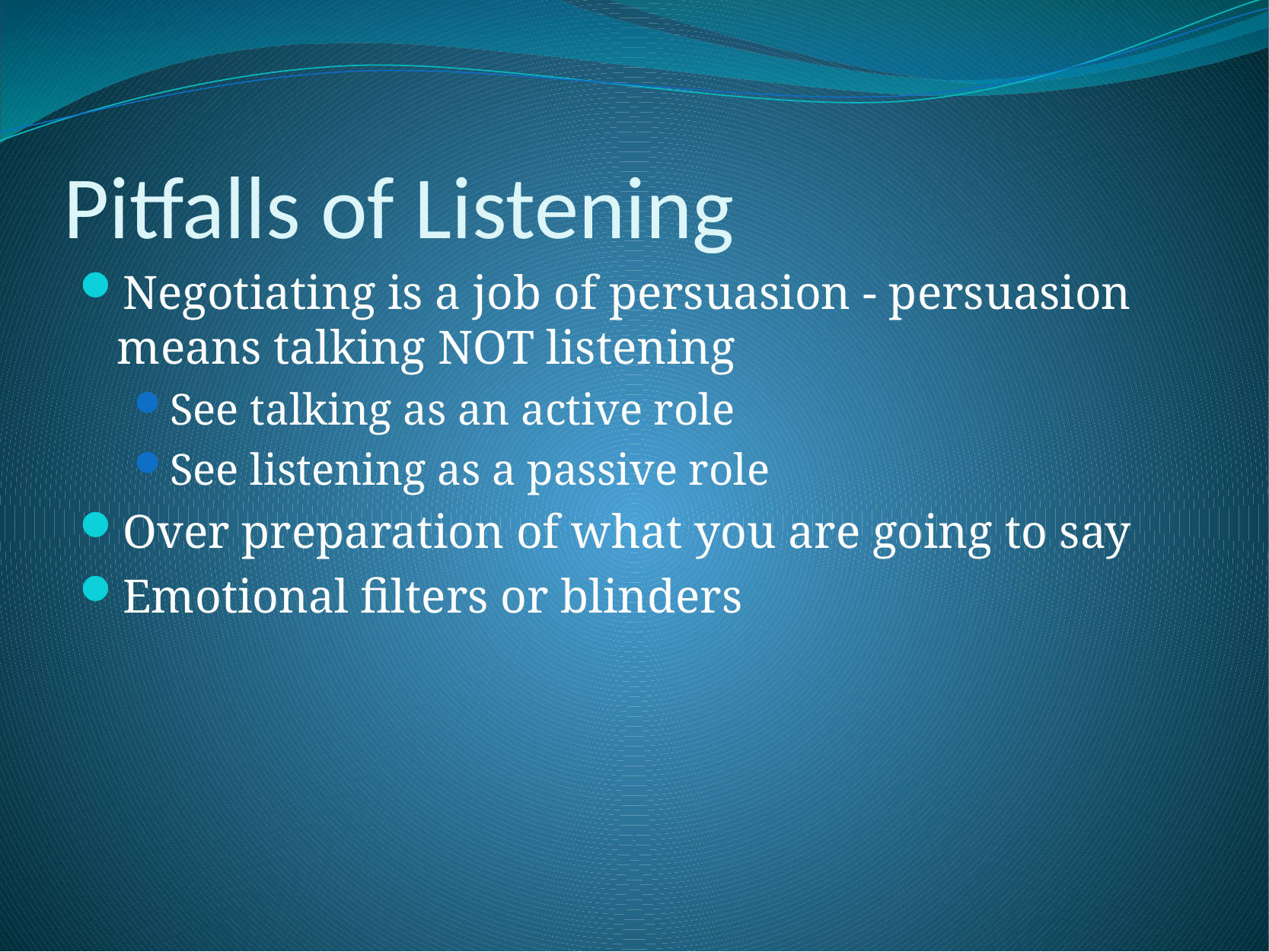

# Pitfalls of Listening
Negotiating is a job of persuasion - persuasion means talking NOT listening
See talking as an active role
See listening as a passive role
Over preparation of what you are going to say
Emotional filters or blinders